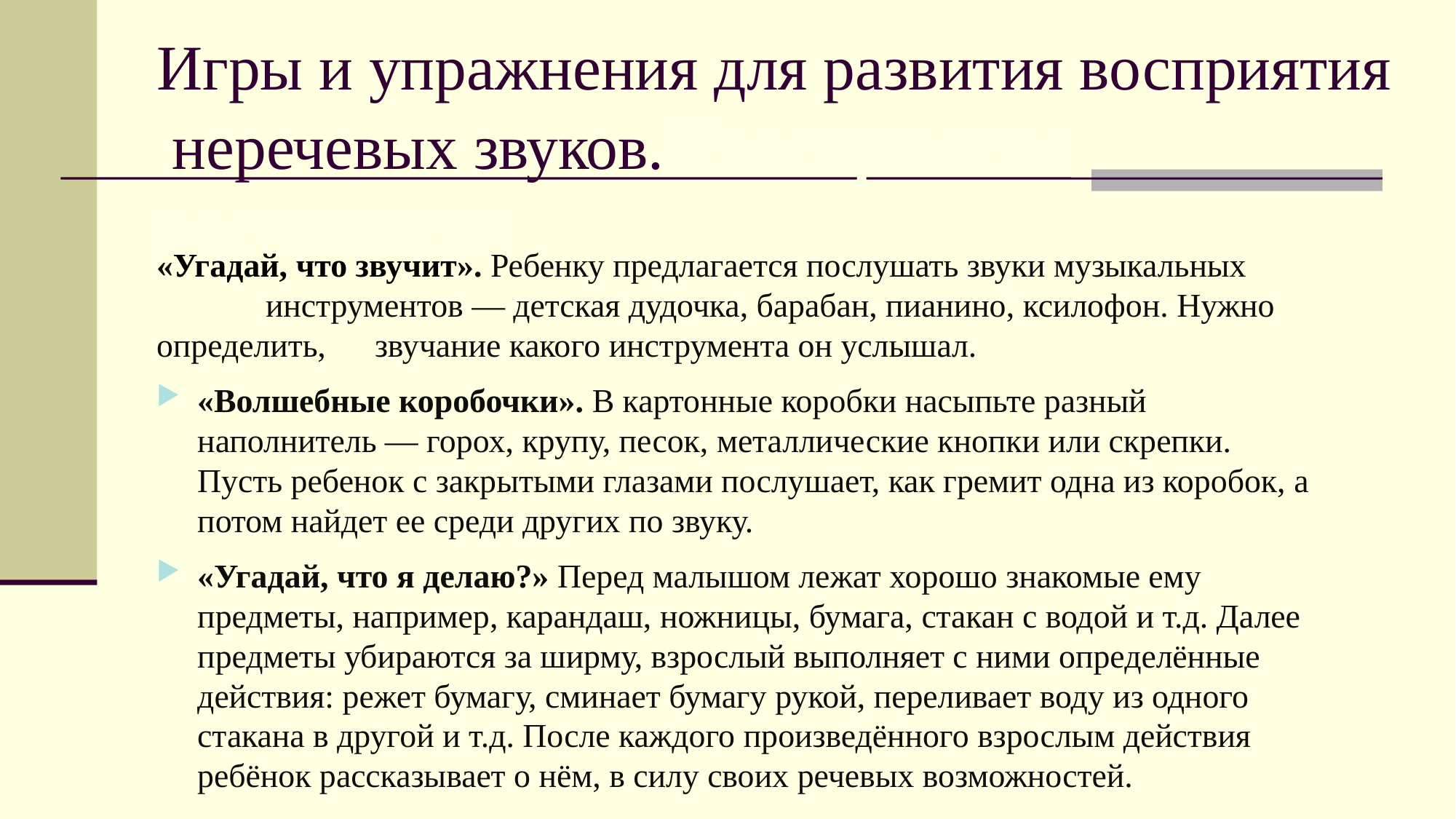

# Игры и упражнения для развития восприятия неречевых звуков.Ивосприятия восприятия

«Угадай, что звучит». Ребенку предлагается послушать звуки музыкальных      	инструментов — детская дудочка, барабан, пианино, ксилофон. Нужно определить, 	звучание какого инструмента он услышал.
«Волшебные коробочки». В картонные коробки насыпьте разный наполнитель — горох, крупу, песок, металлические кнопки или скрепки. Пусть ребенок с закрытыми глазами послушает, как гремит одна из коробок, а потом найдет ее среди других по звуку.
«Угадай, что я делаю?» Перед малышом лежат хорошо знакомые ему предметы, например, карандаш, ножницы, бумага, стакан с водой и т.д. Далее предметы убираются за ширму, взрослый выполняет с ними определённые действия: режет бумагу, сминает бумагу рукой, переливает воду из одного стакана в другой и т.д. После каждого произведённого взрослым действия ребёнок рассказывает о нём, в силу своих речевых возможностей.